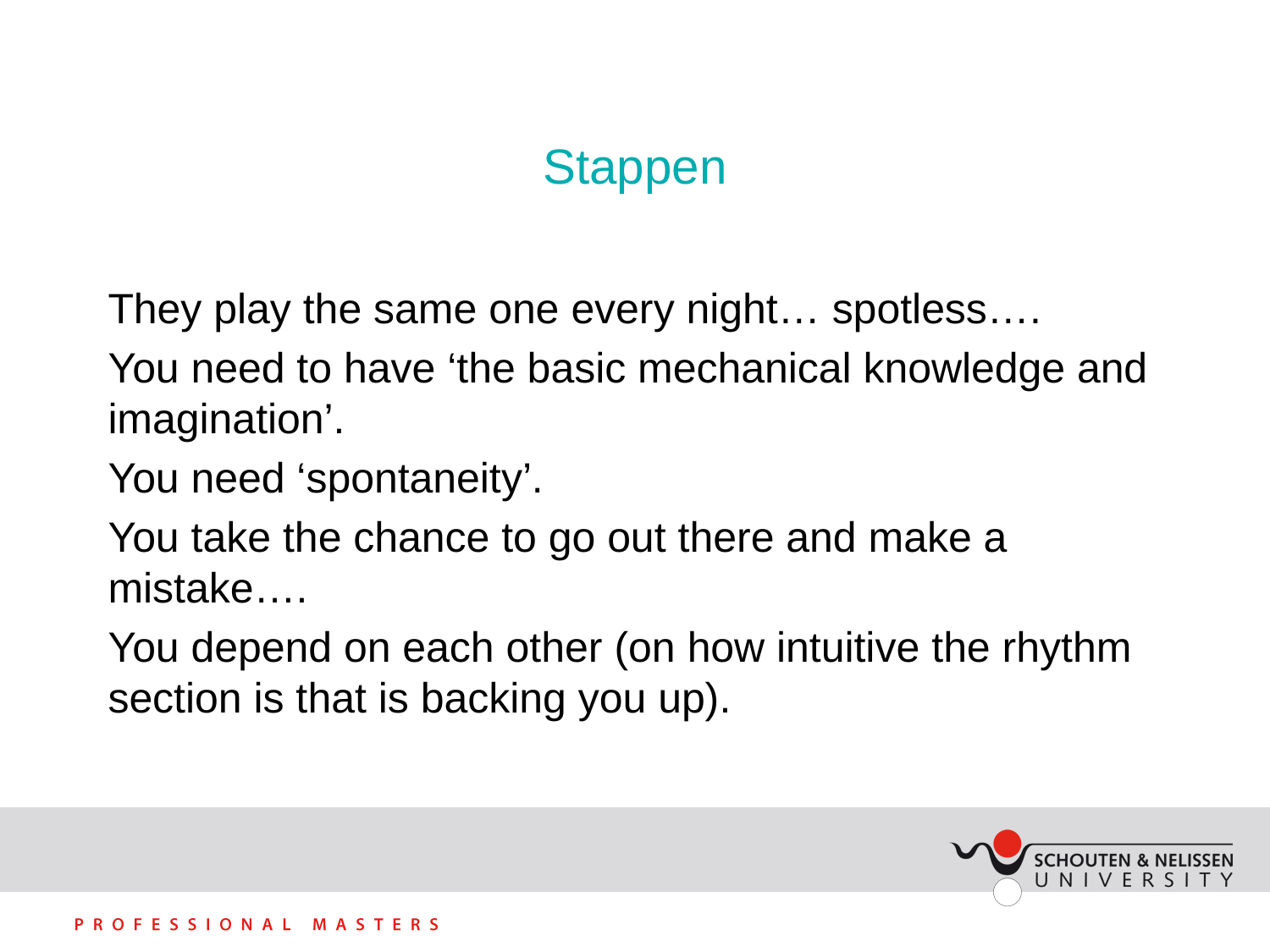

# Stappen
They play the same one every night… spotless….
You need to have ‘the basic mechanical knowledge and imagination’.
You need ‘spontaneity’.
You take the chance to go out there and make a mistake….
You depend on each other (on how intuitive the rhythm section is that is backing you up).